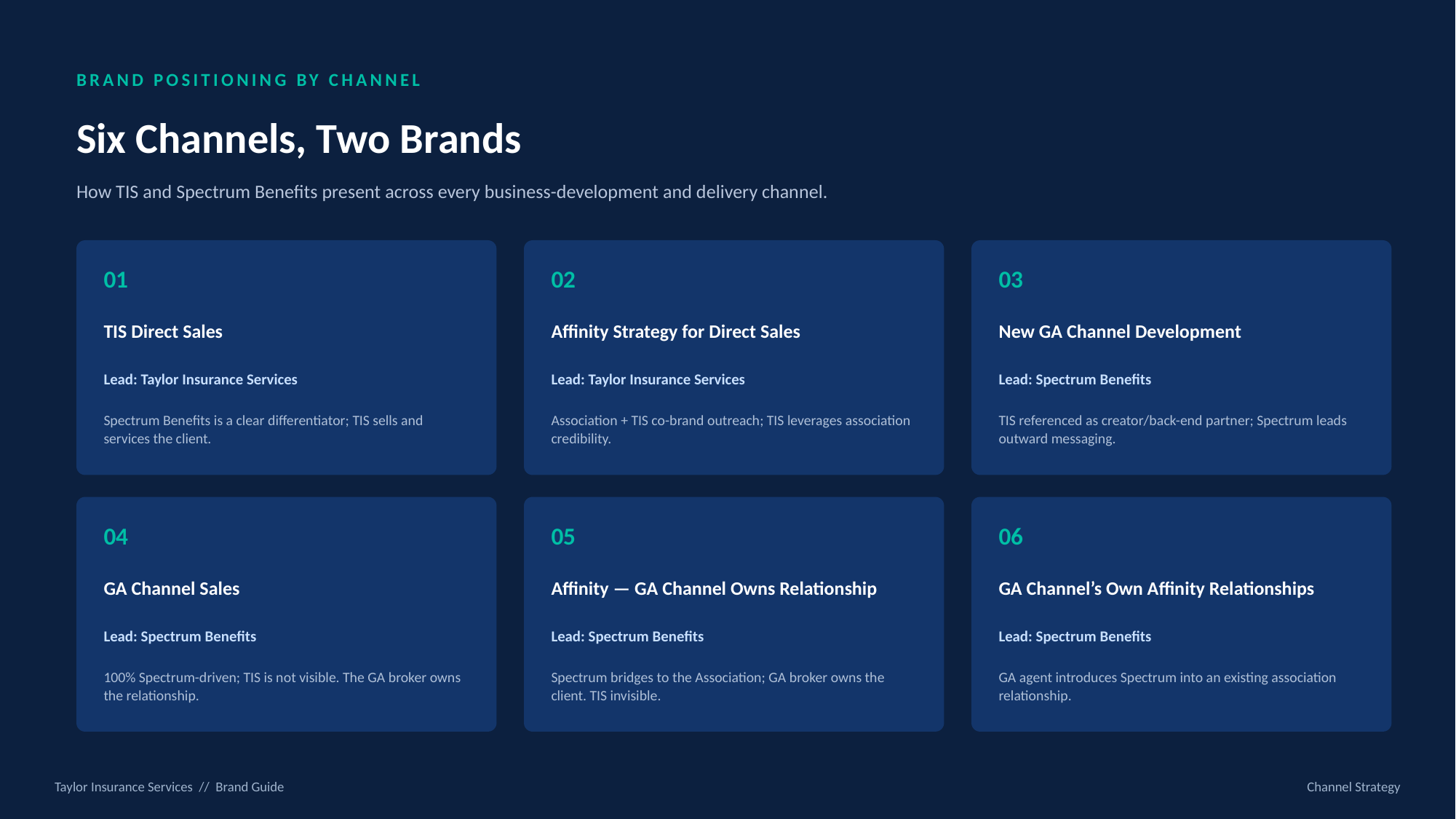

BRAND POSITIONING BY CHANNEL
Six Channels, Two Brands
How TIS and Spectrum Benefits present across every business-development and delivery channel.

01
02
03
TIS Direct Sales
Affinity Strategy for Direct Sales
New GA Channel Development
Lead: Taylor Insurance Services
Lead: Taylor Insurance Services
Lead: Spectrum Benefits
Spectrum Benefits is a clear differentiator; TIS sells and services the client.
Association + TIS co-brand outreach; TIS leverages association credibility.
TIS referenced as creator/back-end partner; Spectrum leads outward messaging.

04
05
06
GA Channel Sales
Affinity — GA Channel Owns Relationship
GA Channel’s Own Affinity Relationships
Lead: Spectrum Benefits
Lead: Spectrum Benefits
Lead: Spectrum Benefits
100% Spectrum-driven; TIS is not visible. The GA broker owns the relationship.
Spectrum bridges to the Association; GA broker owns the client. TIS invisible.
GA agent introduces Spectrum into an existing association relationship.
Taylor Insurance Services  //  Brand Guide
Channel Strategy